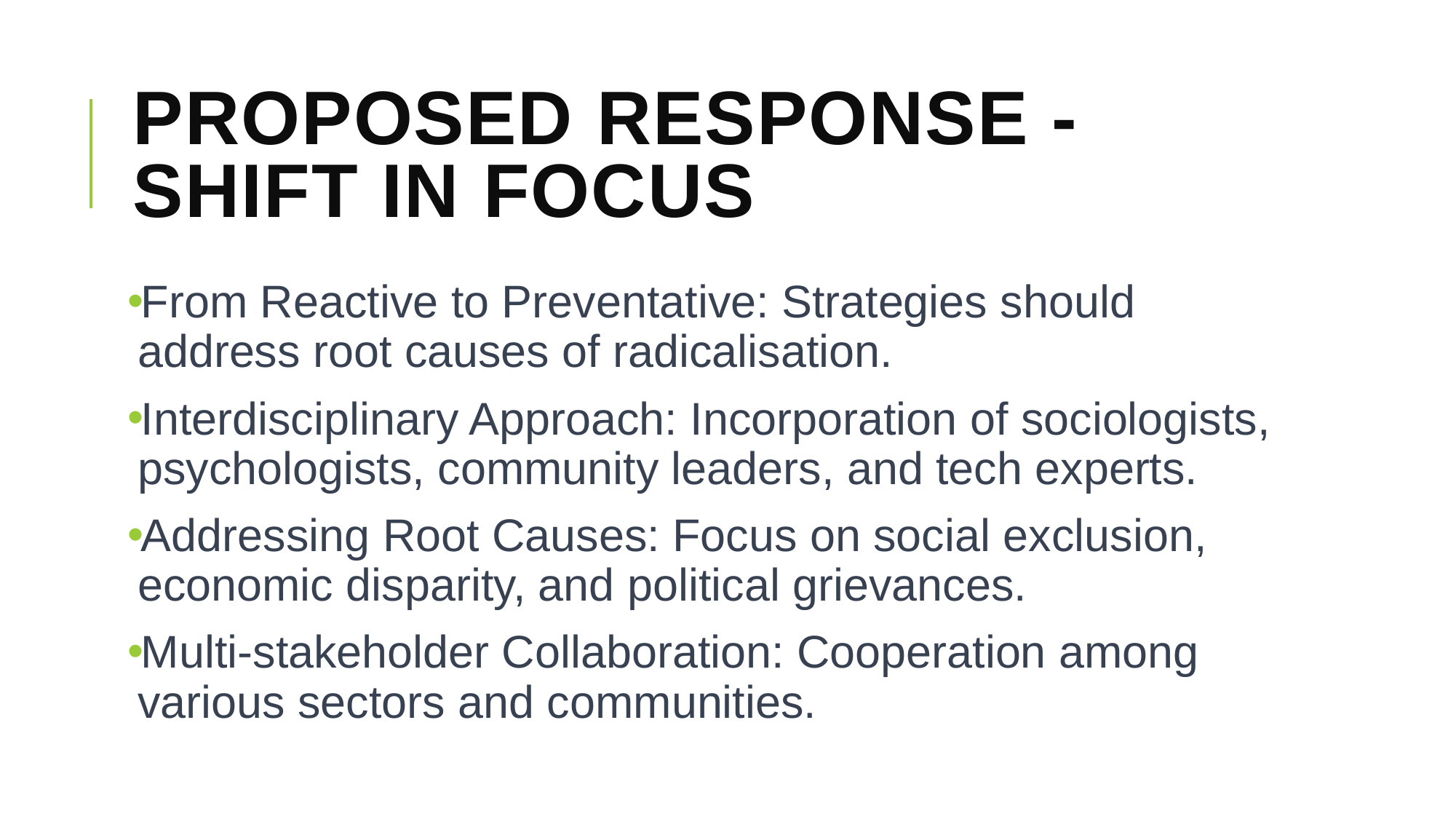

# Proposed Response - Shift in Focus
From Reactive to Preventative: Strategies should address root causes of radicalisation.
Interdisciplinary Approach: Incorporation of sociologists, psychologists, community leaders, and tech experts.
Addressing Root Causes: Focus on social exclusion, economic disparity, and political grievances.
Multi-stakeholder Collaboration: Cooperation among various sectors and communities.